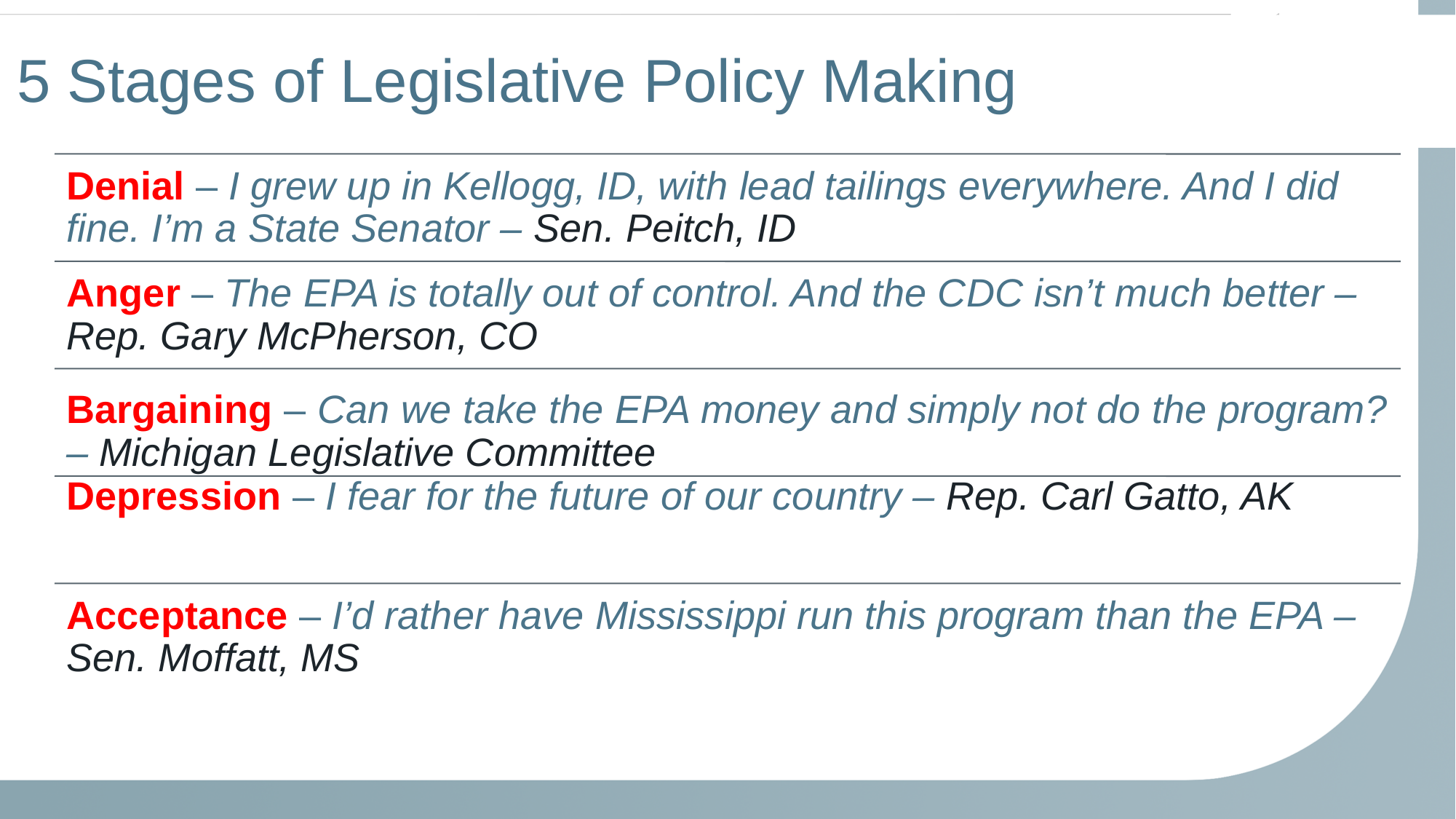

5 Stages of Legislative Policy Making

Denial – I grew up in Kellogg, ID, with lead tailings everywhere. And I did fine. I’m a State Senator – Sen. Peitch, ID
Anger – The EPA is totally out of control. And the CDC isn’t much better – Rep. Gary McPherson, CO
Bargaining – Can we take the EPA money and simply not do the program? – Michigan Legislative Committee
Depression – I fear for the future of our country – Rep. Carl Gatto, AK
Acceptance – I’d rather have Mississippi run this program than the EPA – Sen. Moffatt, MS